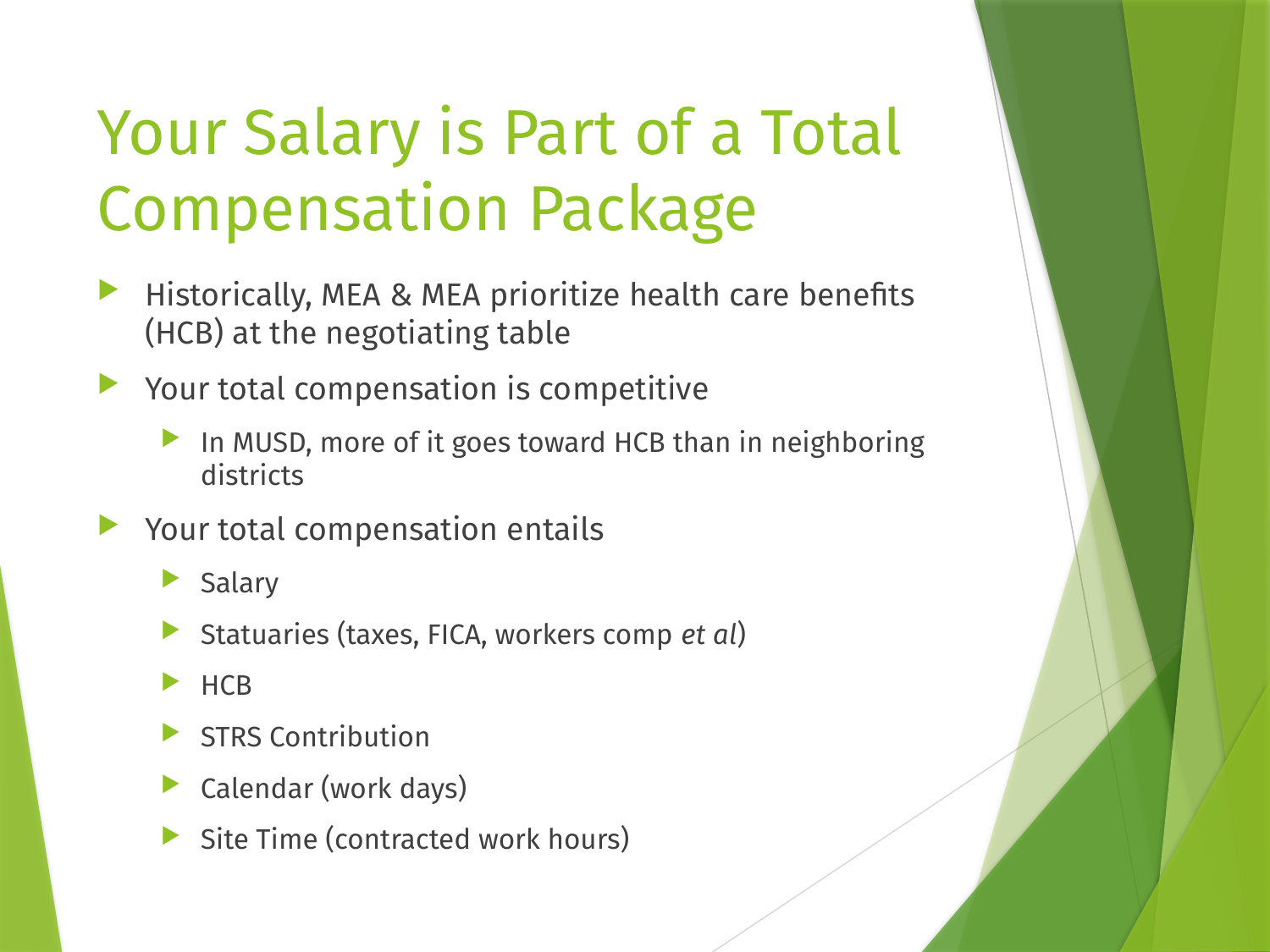

# Your Salary is Part of a Total Compensation Package
Historically, MEA & MEA prioritize health care benefits (HCB) at the negotiating table
Your total compensation is competitive
In MUSD, more of it goes toward HCB than in neighboring districts
Your total compensation entails
Salary
Statuaries (taxes, FICA, workers comp et al)
HCB
STRS Contribution
Calendar (work days)
Site Time (contracted work hours)